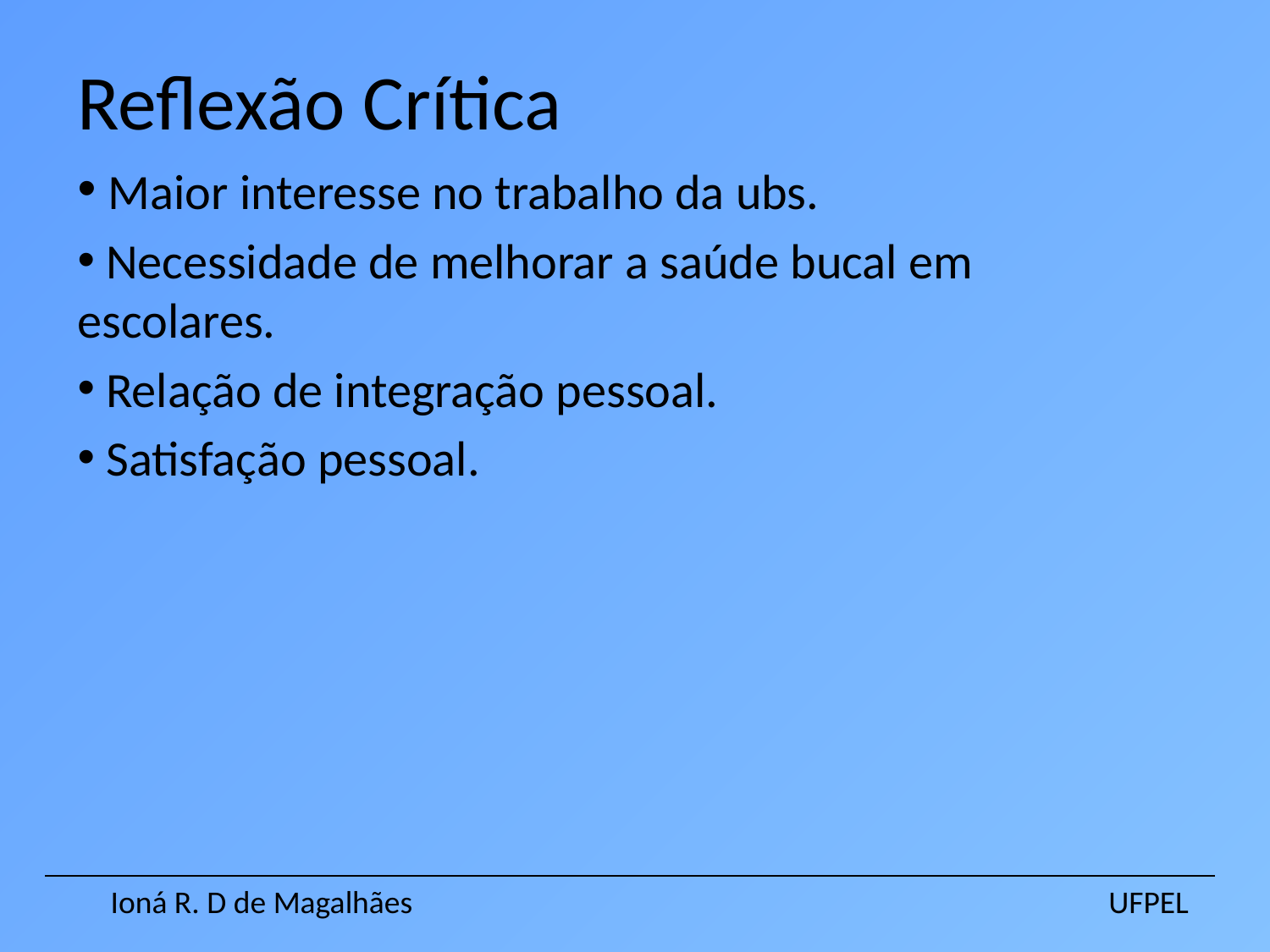

Reflexão Crítica
 Maior interesse no trabalho da ubs.
 Necessidade de melhorar a saúde bucal em escolares.
 Relação de integração pessoal.
 Satisfação pessoal.

      Ioná R. D de Magalhães                                                                                                 UFPEL